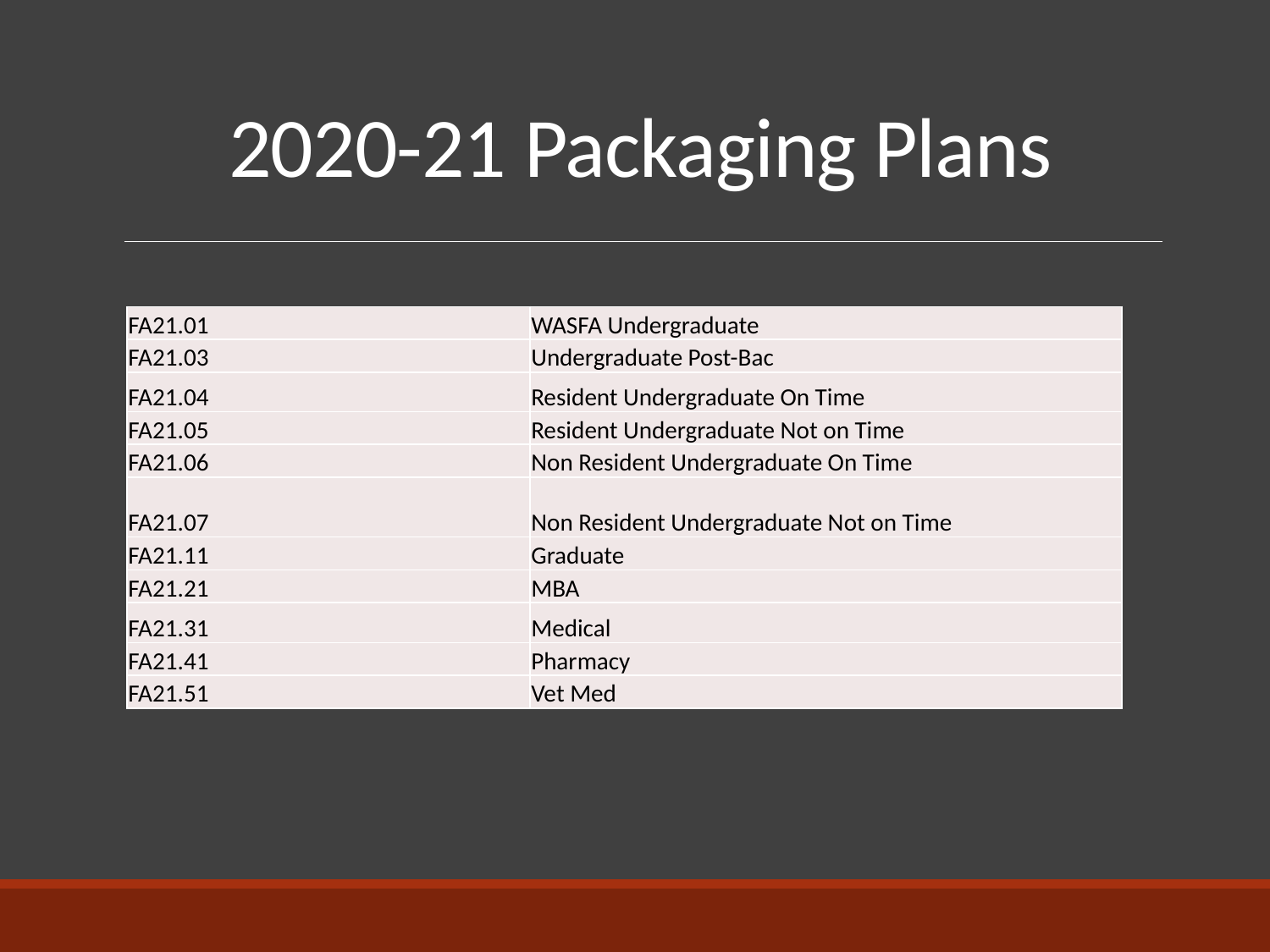

# 2020-21 Packaging Plans
| FA21.01 | WASFA Undergraduate |
| --- | --- |
| FA21.03 | Undergraduate Post-Bac |
| FA21.04 | Resident Undergraduate On Time |
| FA21.05 | Resident Undergraduate Not on Time |
| FA21.06 | Non Resident Undergraduate On Time |
| FA21.07 | Non Resident Undergraduate Not on Time |
| FA21.11 | Graduate |
| FA21.21 | MBA |
| FA21.31 | Medical |
| FA21.41 | Pharmacy |
| FA21.51 | Vet Med |